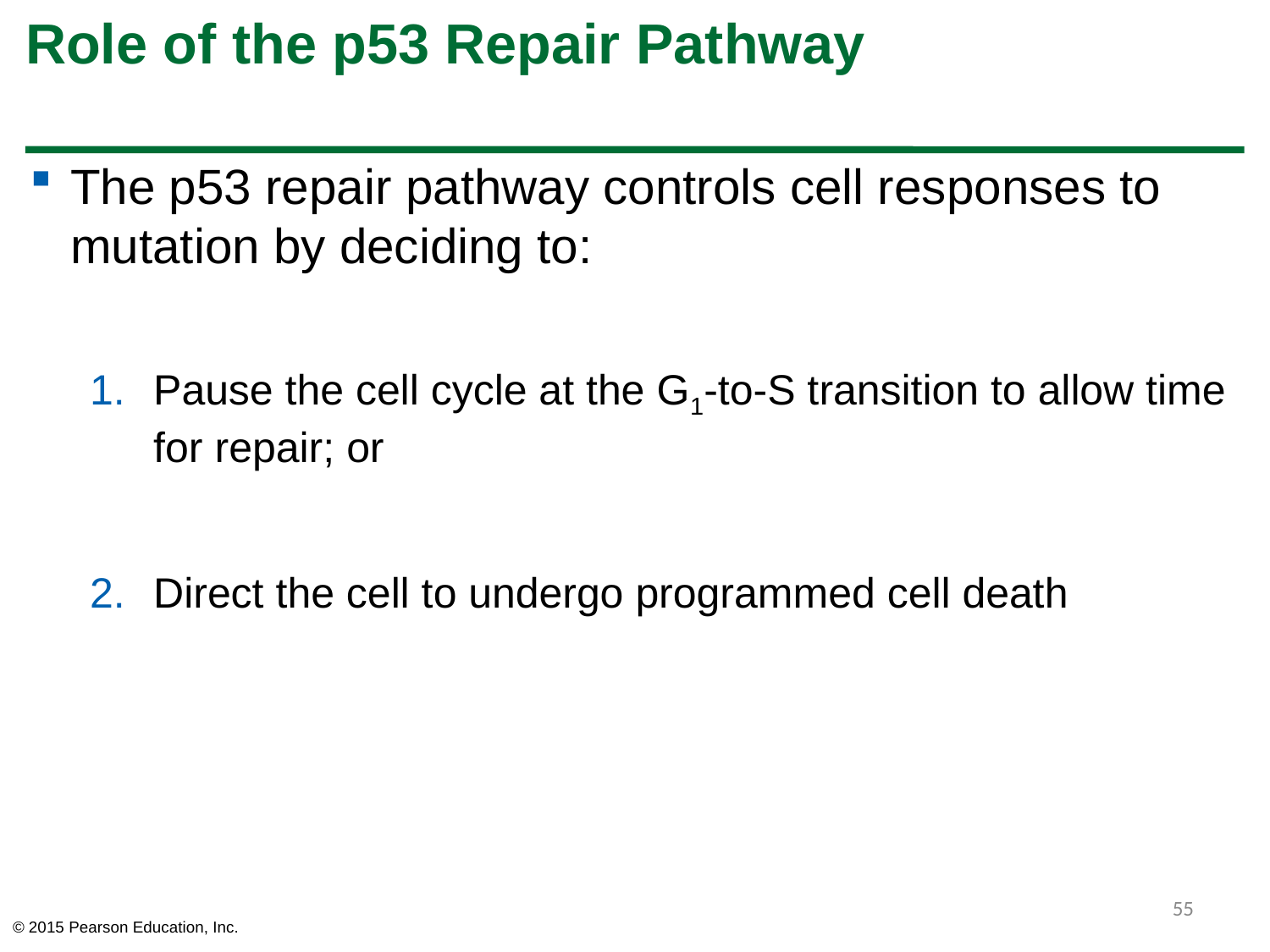

# Role of the p53 Repair Pathway
The p53 repair pathway controls cell responses to mutation by deciding to:

Pause the cell cycle at the G1-to-S transition to allow time for repair; or

Direct the cell to undergo programmed cell death
55
© 2015 Pearson Education, Inc.